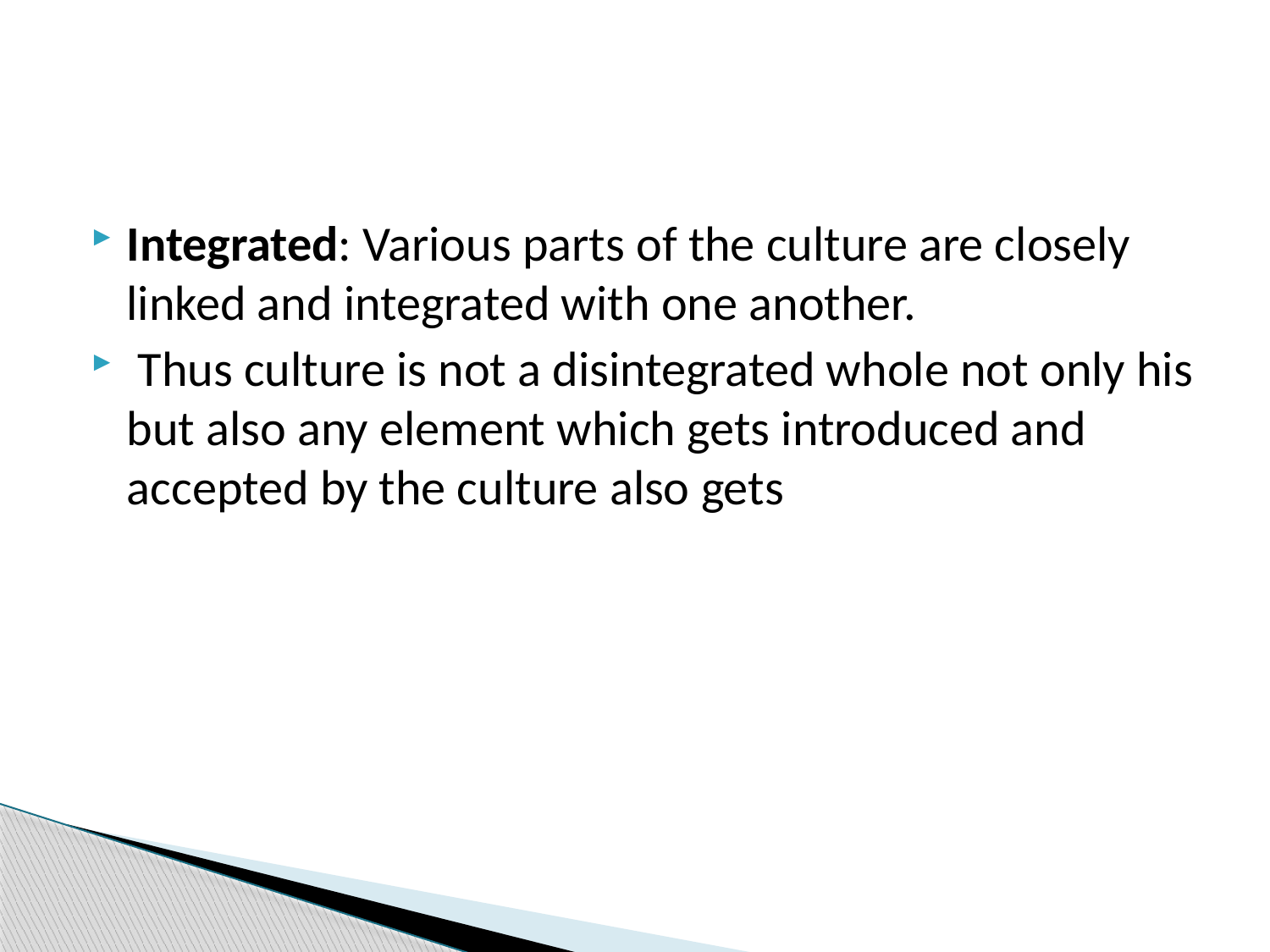

#
Integrated: Various parts of the culture are closely linked and integrated with one another.
 Thus culture is not a disintegrated whole not only his but also any element which gets introduced and accepted by the culture also gets